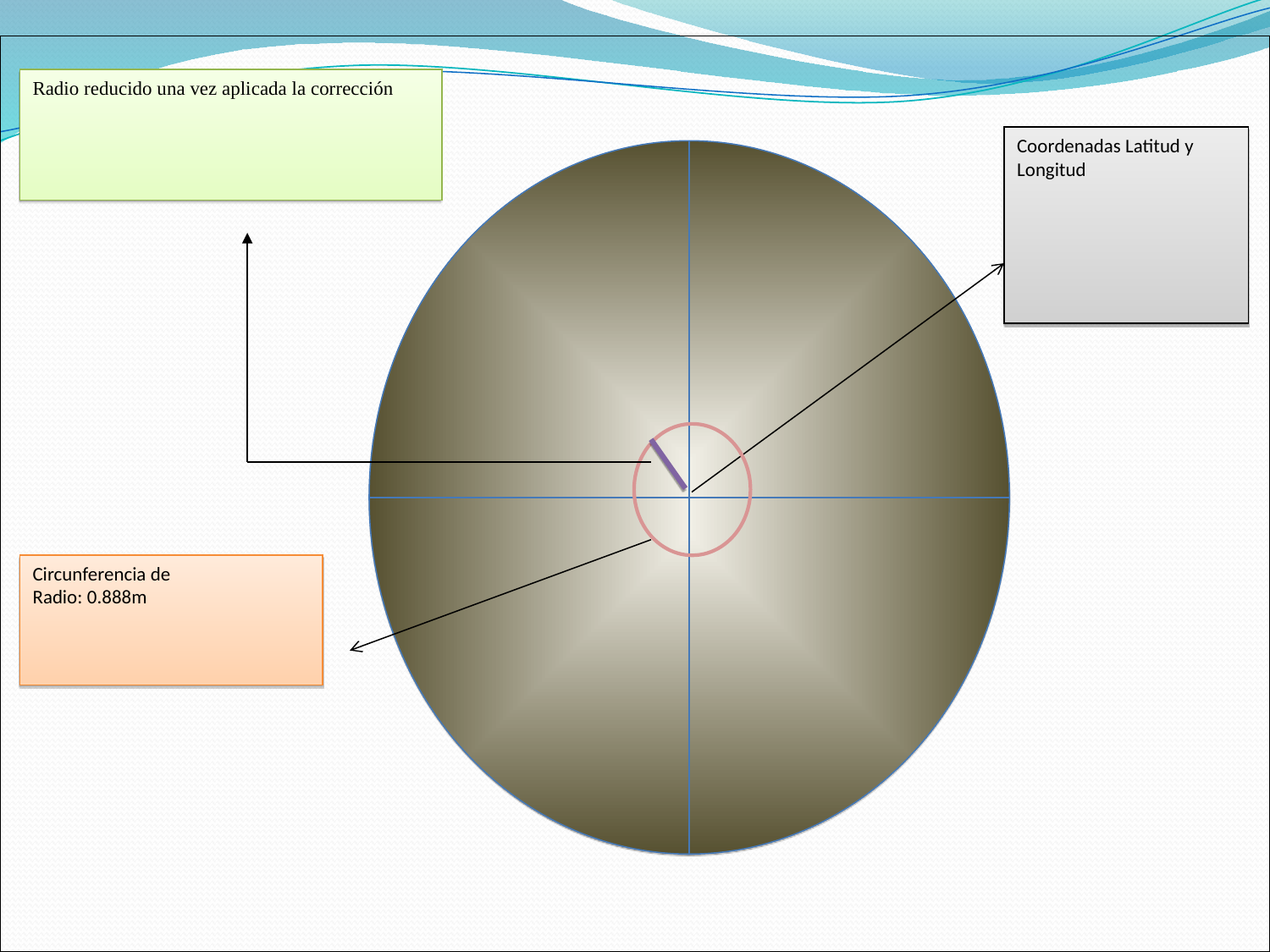

Radio reducido una vez aplicada la corrección
Coordenadas Latitud y Longitud

Circunferencia de
Radio: 0.888m